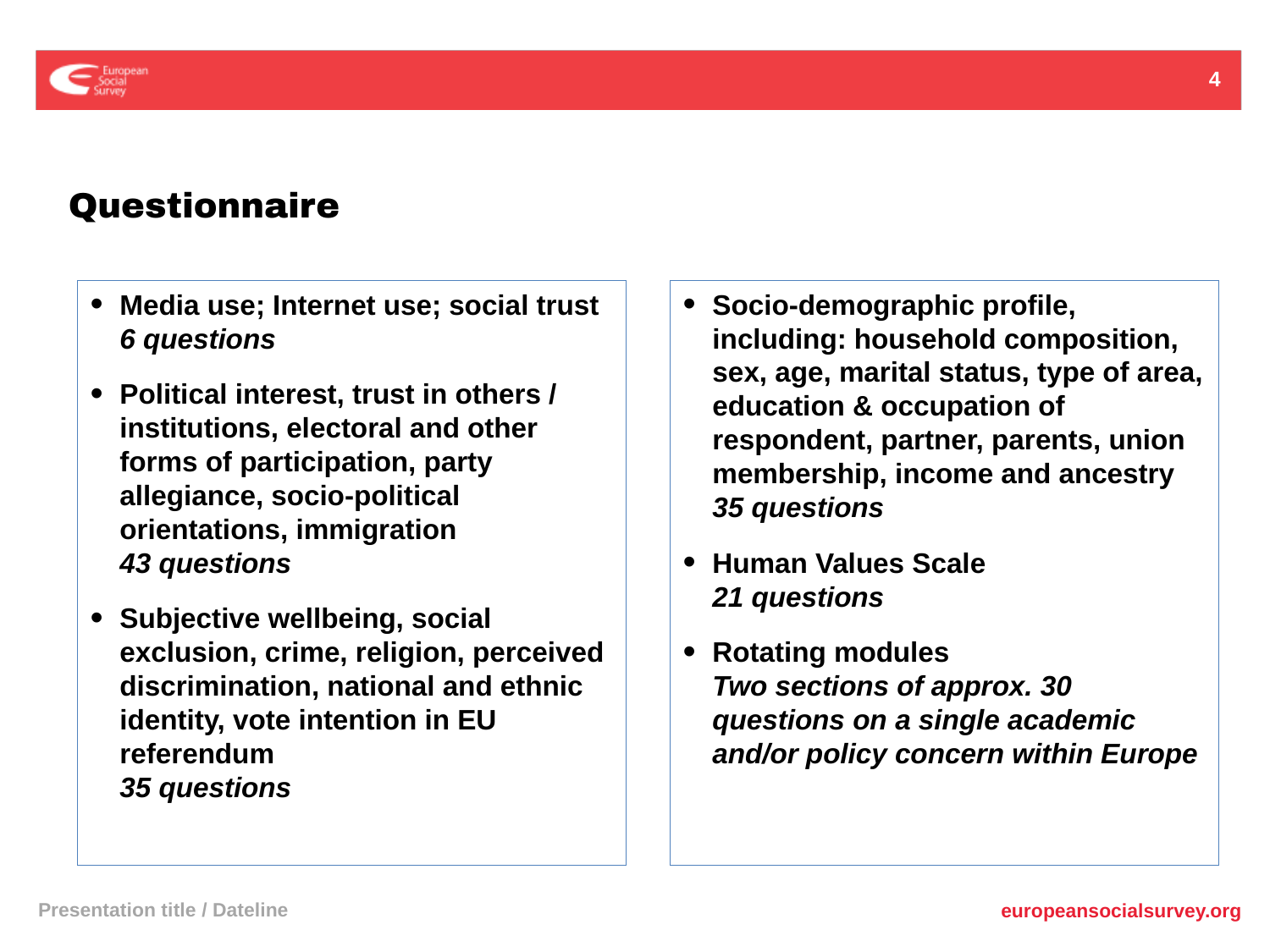

4
Questionnaire
Media use; Internet use; social trust
6 questions
Political interest, trust in others / institutions, electoral and other forms of participation, party allegiance, socio-political orientations, immigration
43 questions
Subjective wellbeing, social exclusion, crime, religion, perceived discrimination, national and ethnic identity, vote intention in EU referendum
35 questions
Socio-demographic profile, including: household composition, sex, age, marital status, type of area, education & occupation of respondent, partner, parents, union membership, income and ancestry
35 questions
Human Values Scale
21 questions
Rotating modules
Two sections of approx. 30 questions on a single academic and/or policy concern within Europe